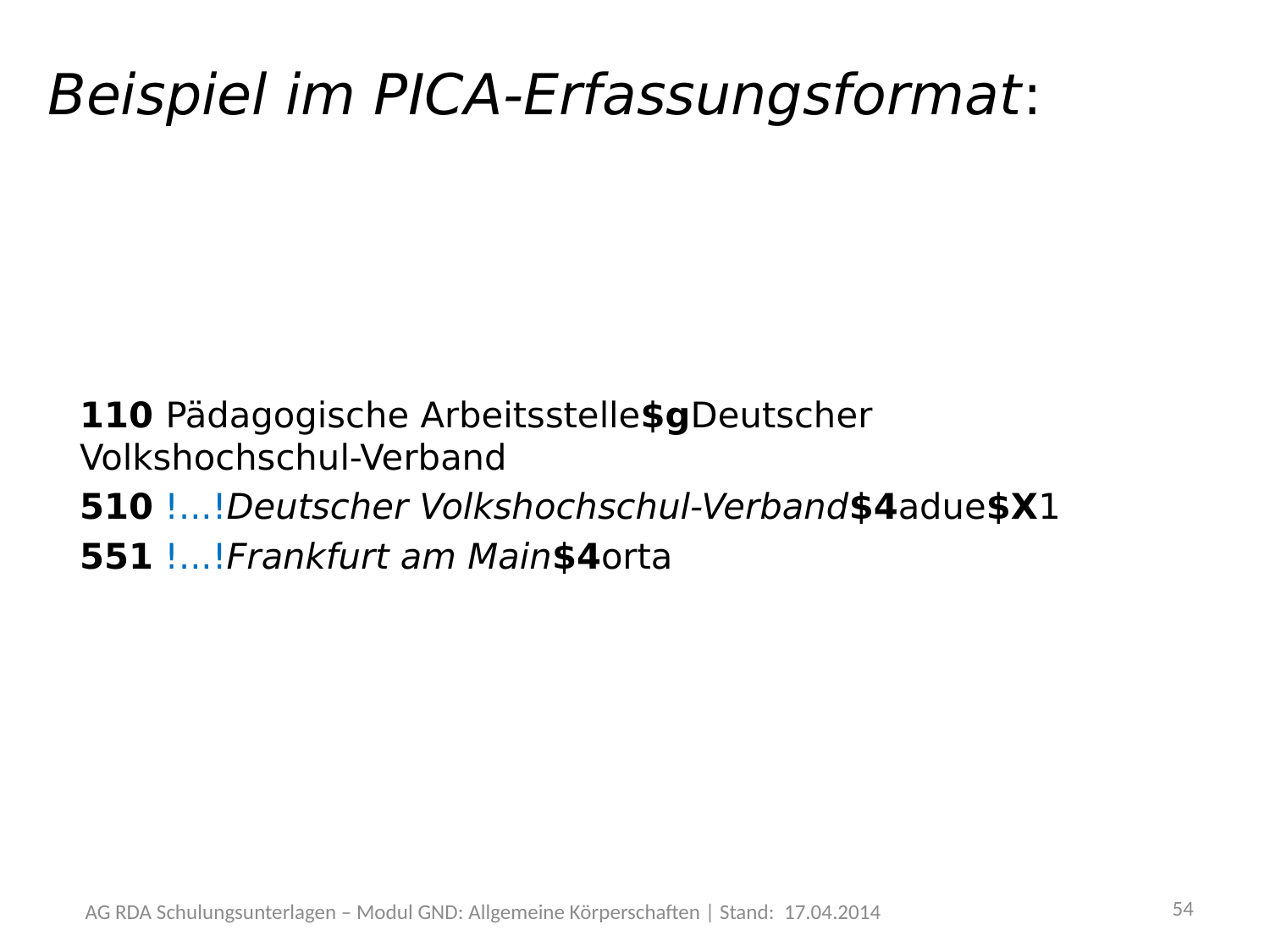

# Beispiel im PICA-Erfassungsformat:
110 Pädagogische Arbeitsstelle$gDeutscher Volkshochschul-Verband
510 !...!Deutscher Volkshochschul-Verband$4adue$X1
551 !...!Frankfurt am Main$4orta

54